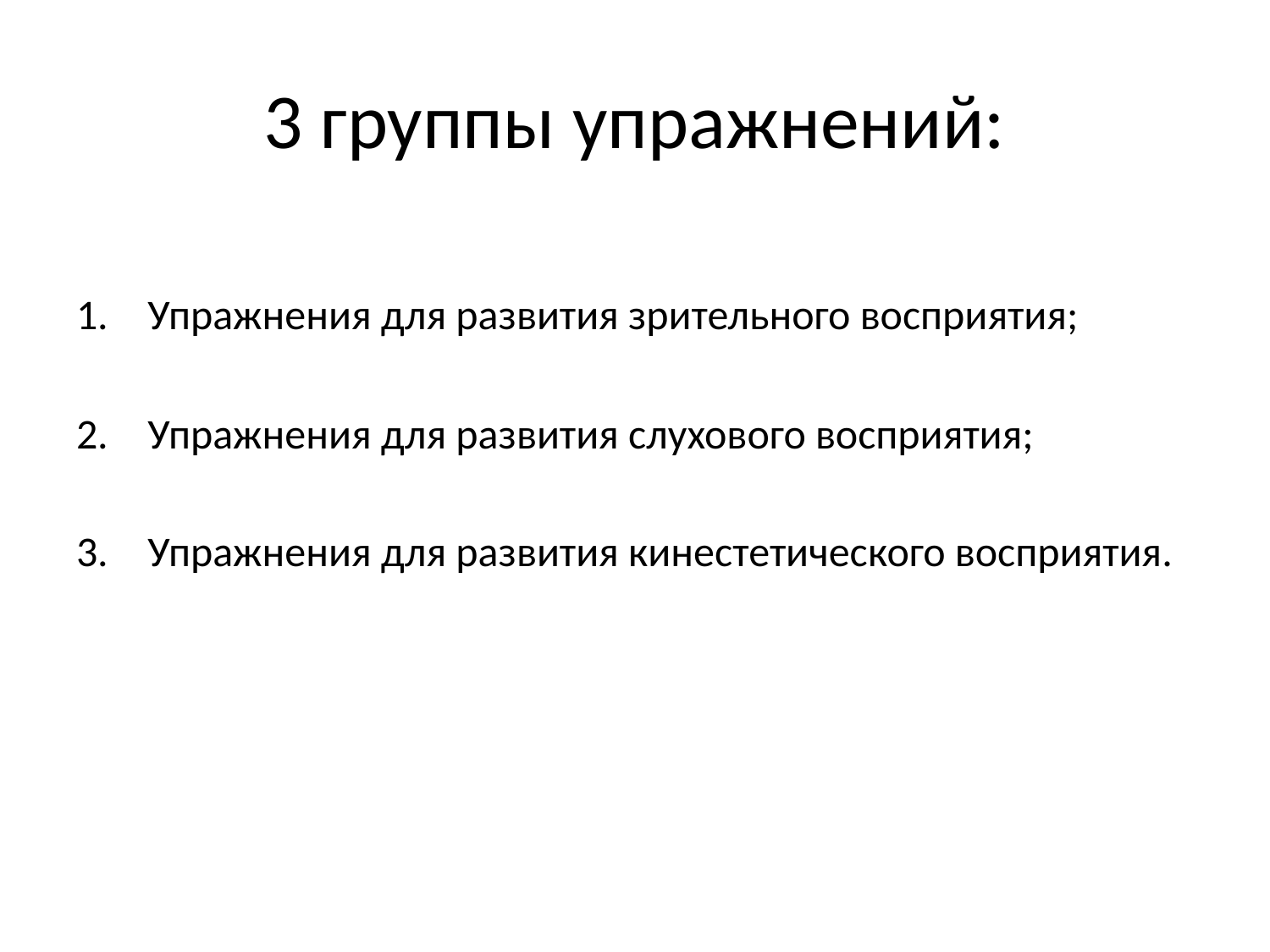

# 3 группы упражнений:

Упражнения для развития зрительного восприятия;

Упражнения для развития слухового восприятия;

Упражнения для развития кинестетического восприятия.